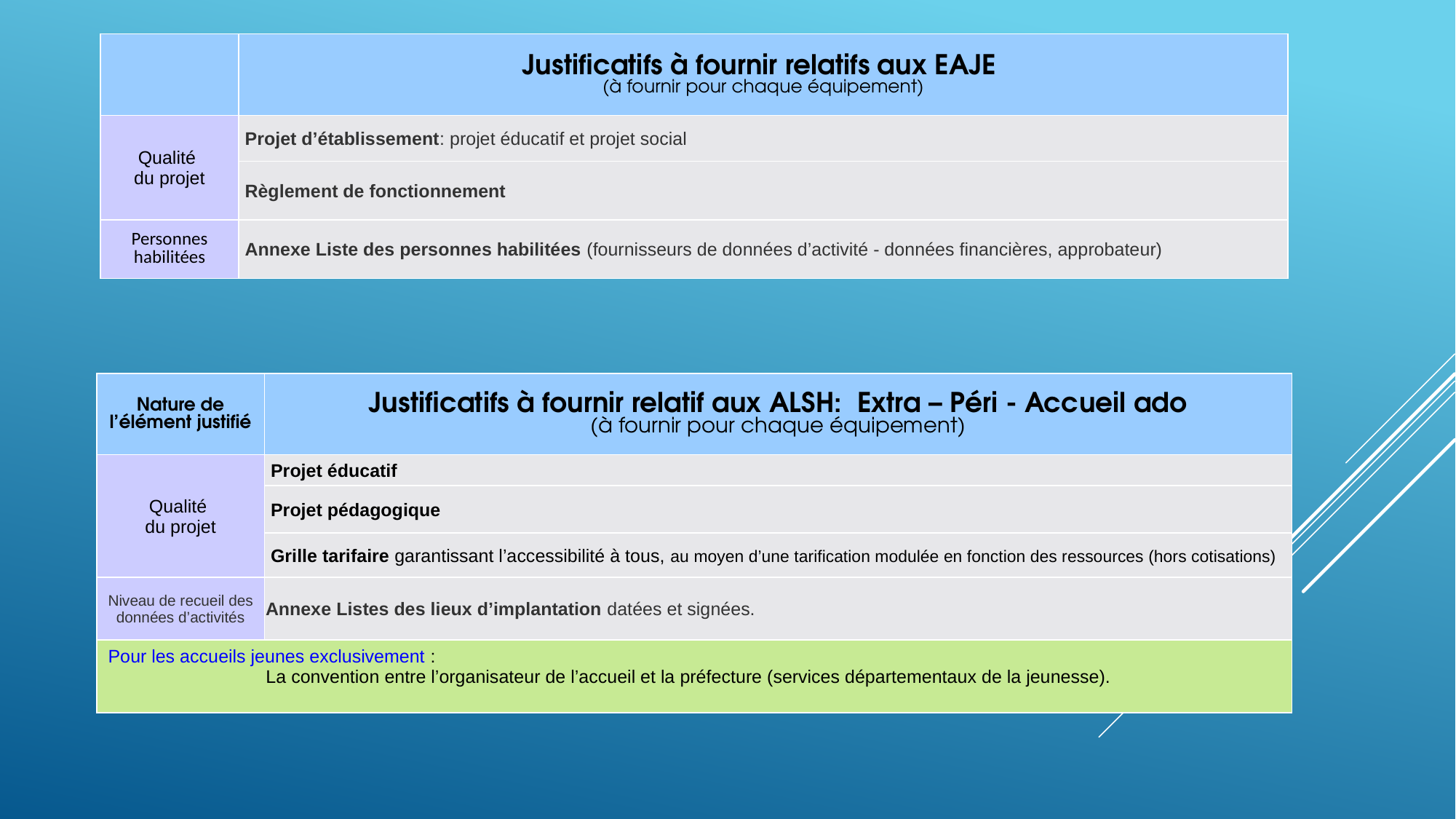

|  | Justificatifs à fournir relatifs aux EAJE (à fournir pour chaque équipement) |
| --- | --- |
| Qualité du projet | Projet d’établissement: projet éducatif et projet social |
|  | Règlement de fonctionnement |
| Personnes habilitées | Annexe Liste des personnes habilitées (fournisseurs de données d’activité - données financières, approbateur) |

| Nature de l’élément justifié | Justificatifs à fournir relatif aux ALSH: Extra – Péri - Accueil ado (à fournir pour chaque équipement) |
| --- | --- |
| Qualité du projet | Projet éducatif |
|  | Projet pédagogique |
|  | Grille tarifaire garantissant l’accessibilité à tous, au moyen d’une tarification modulée en fonction des ressources (hors cotisations) |
| Niveau de recueil des données d’activités | Annexe Listes des lieux d’implantation datées et signées. |
| Pour les accueils jeunes exclusivement : La convention entre l’organisateur de l’accueil et la préfecture (services départementaux de la jeunesse). |  |